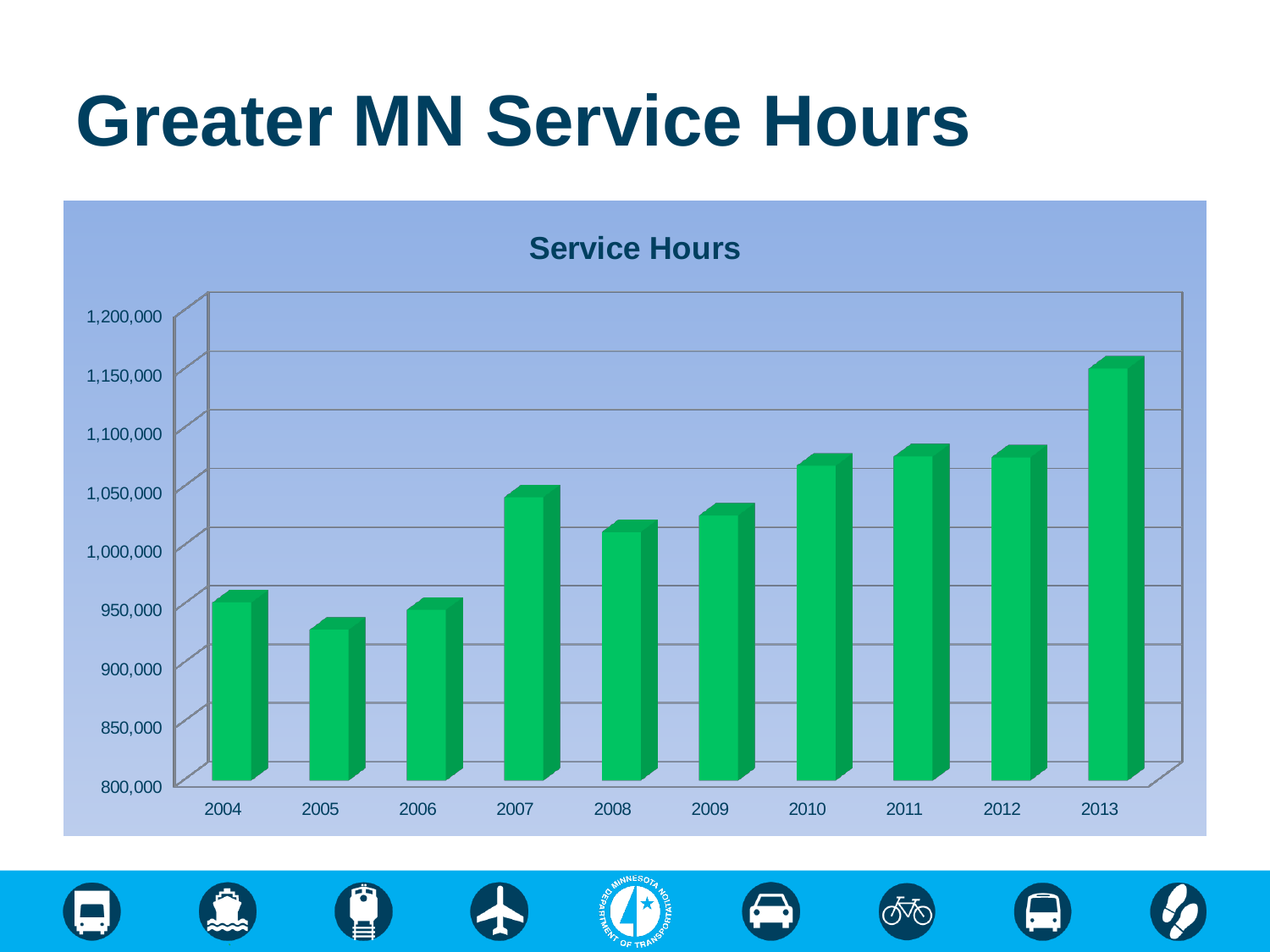

# Greater MN Service Hours

[unsupported chart]